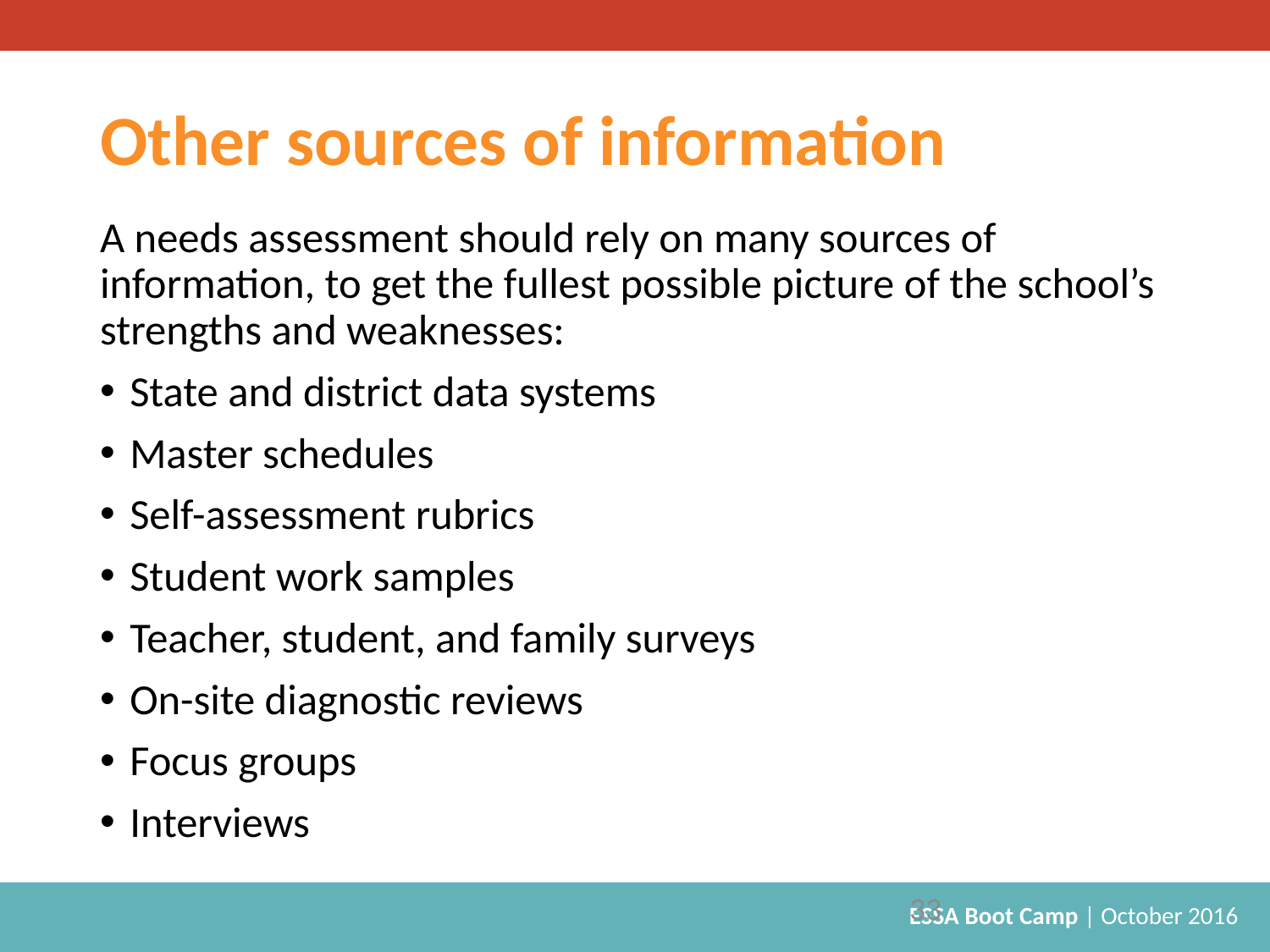

# Other sources of information
A needs assessment should rely on many sources of information, to get the fullest possible picture of the school’s strengths and weaknesses:
State and district data systems
Master schedules
Self-assessment rubrics
Student work samples
Teacher, student, and family surveys
On-site diagnostic reviews
Focus groups
Interviews

33